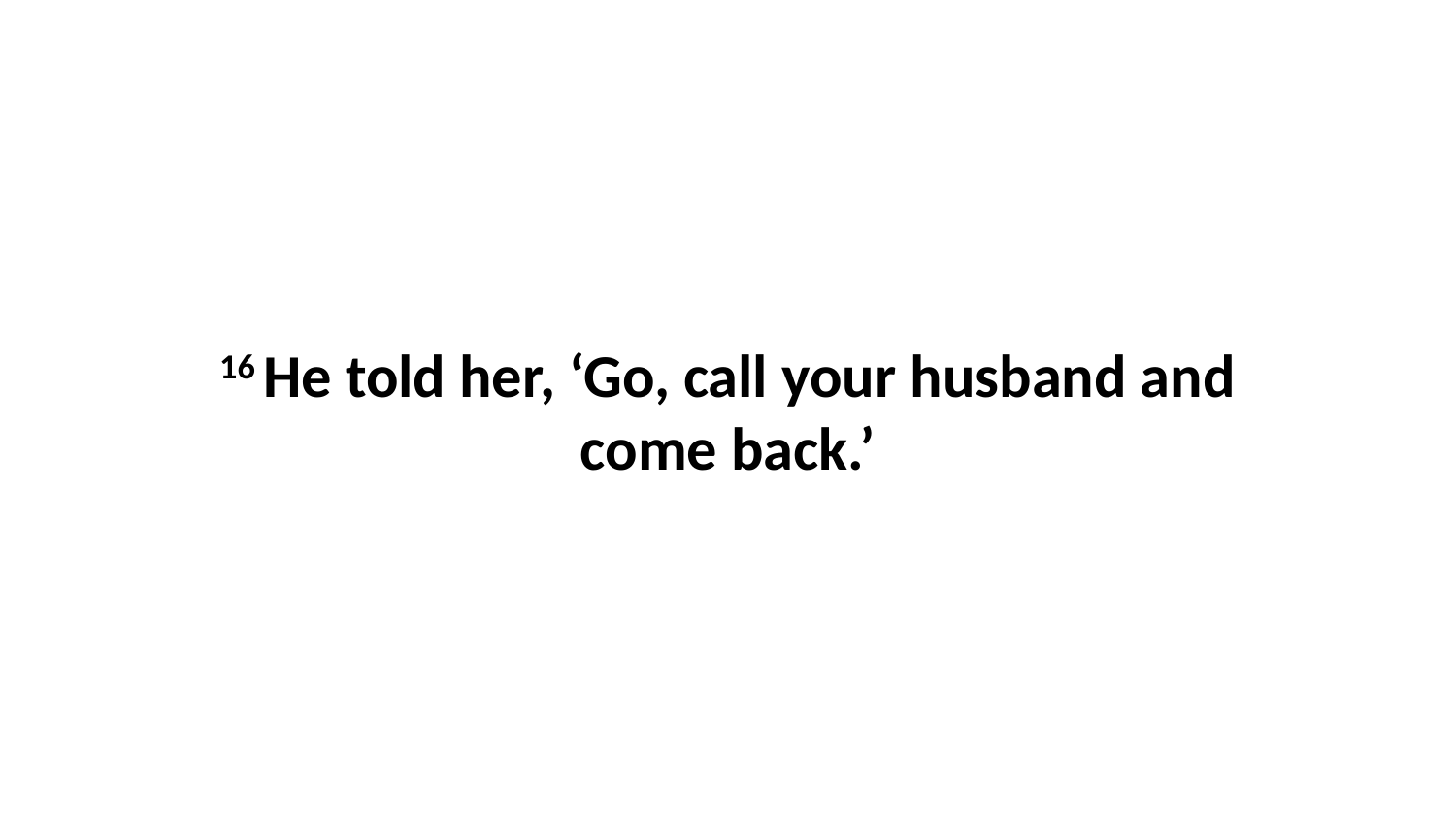

16 He told her, ‘Go, call your husband and come back.’